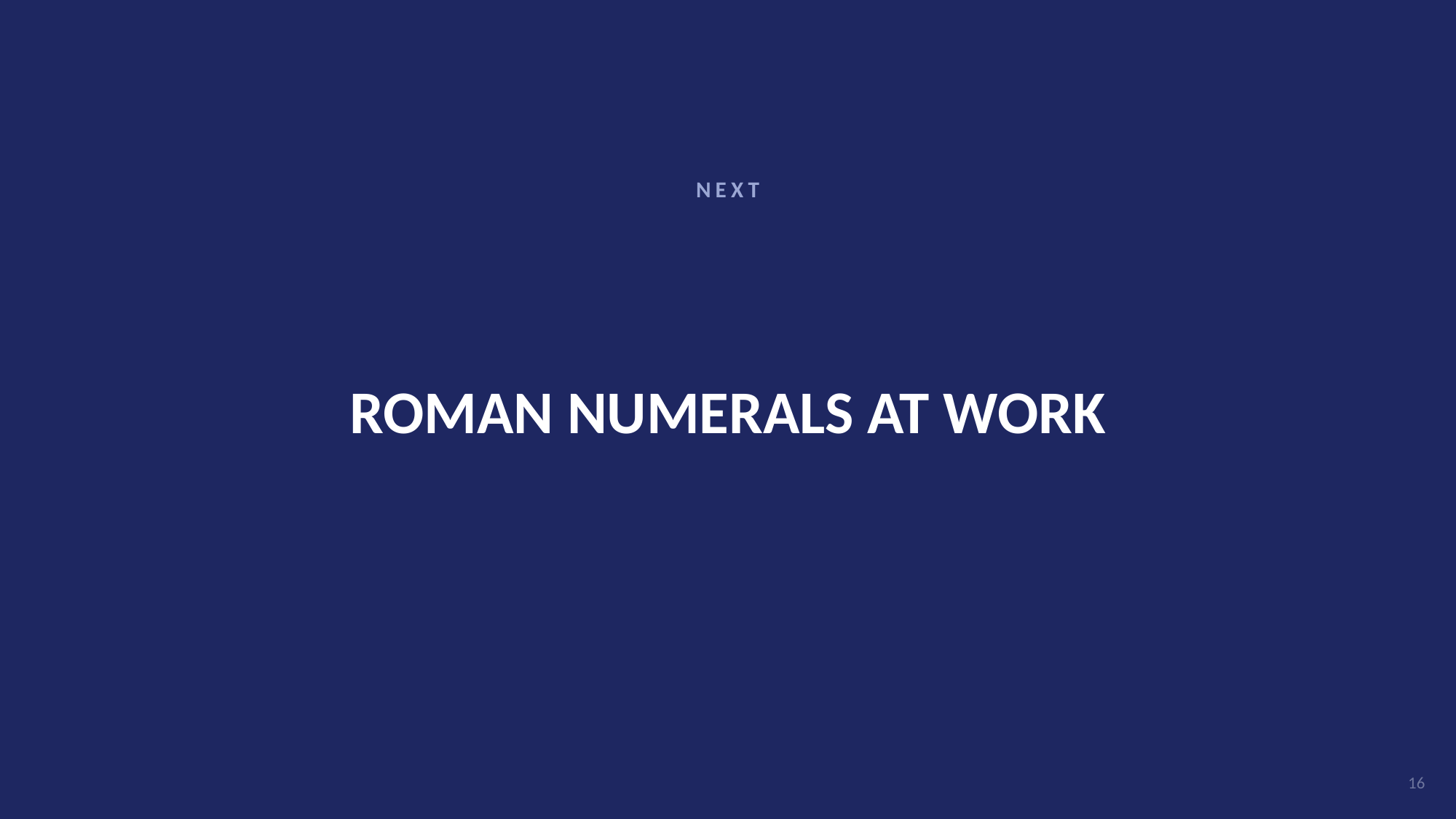

NEXT
# ROMAN NUMERALS AT WORK
16